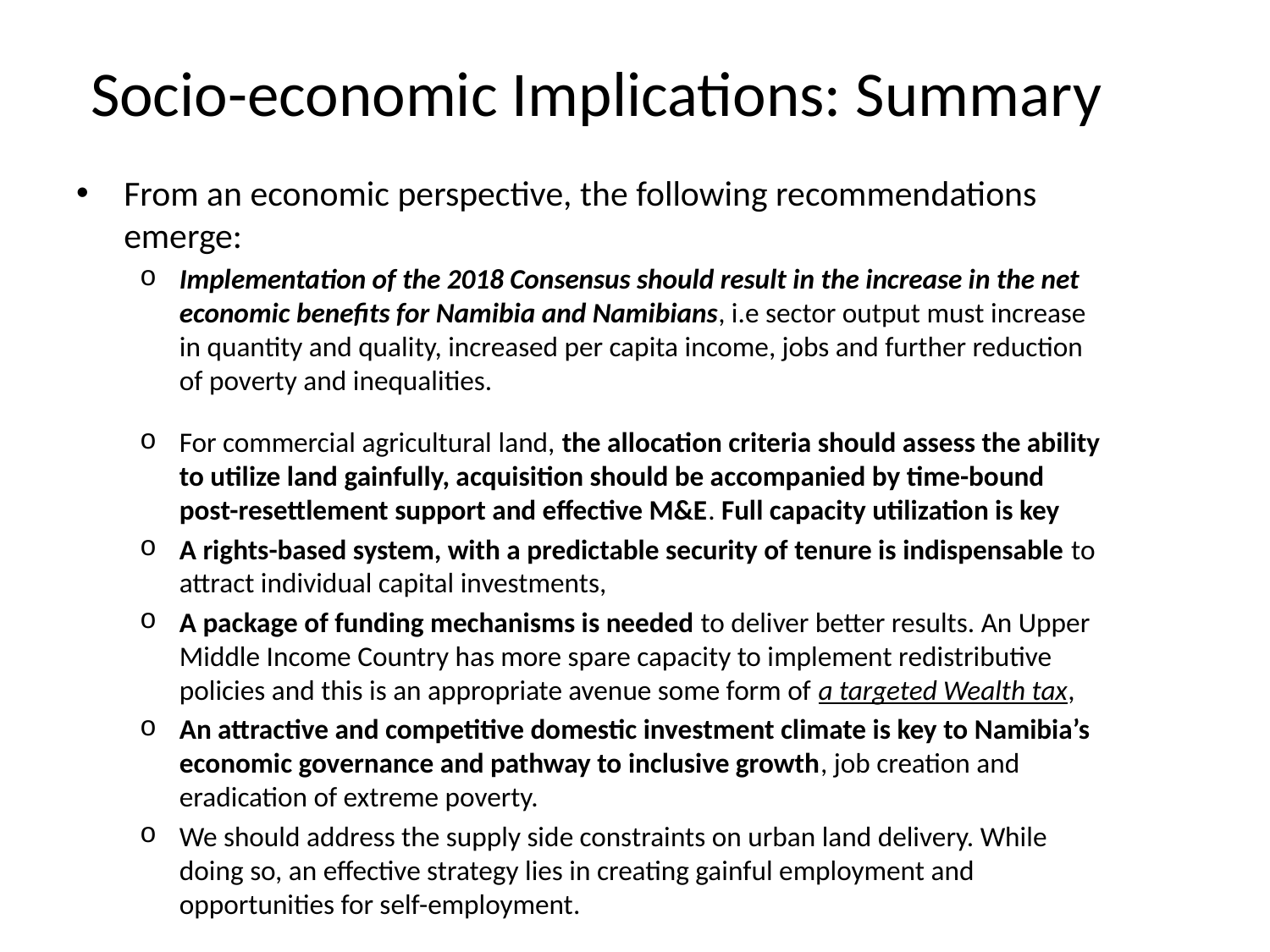

Socio-economic Implications: Summary

From an economic perspective, the following recommendations emerge:
Implementation of the 2018 Consensus should result in the increase in the net economic benefits for Namibia and Namibians, i.e sector output must increase in quantity and quality, increased per capita income, jobs and further reduction of poverty and inequalities.

For commercial agricultural land, the allocation criteria should assess the ability to utilize land gainfully, acquisition should be accompanied by time-bound post-resettlement support and effective M&E. Full capacity utilization is key
A rights-based system, with a predictable security of tenure is indispensable to attract individual capital investments,
A package of funding mechanisms is needed to deliver better results. An Upper Middle Income Country has more spare capacity to implement redistributive policies and this is an appropriate avenue some form of a targeted Wealth tax,
An attractive and competitive domestic investment climate is key to Namibia’s economic governance and pathway to inclusive growth, job creation and eradication of extreme poverty.
We should address the supply side constraints on urban land delivery. While doing so, an effective strategy lies in creating gainful employment and opportunities for self-employment.